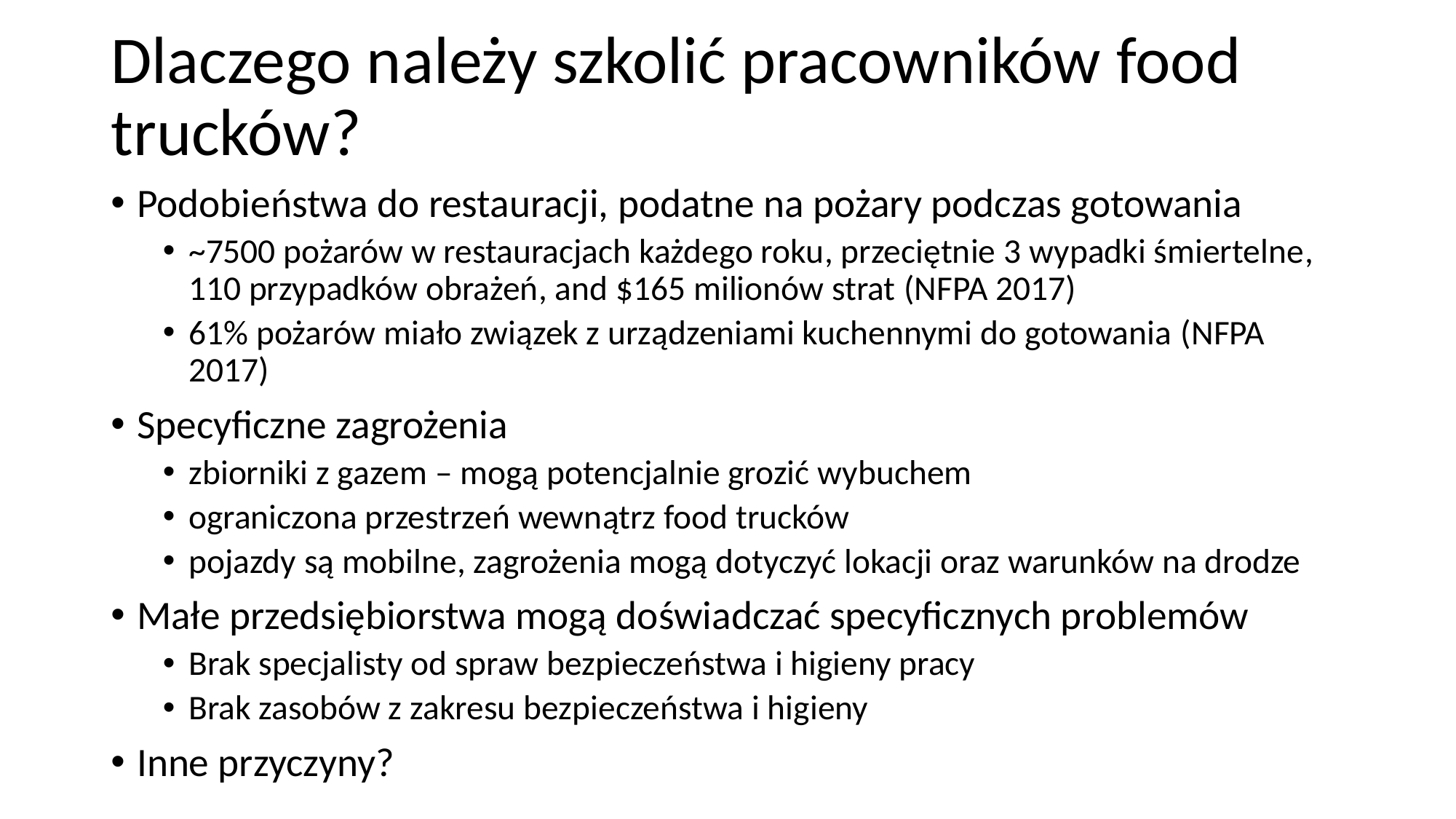

# Dlaczego należy szkolić pracowników food trucków?
Podobieństwa do restauracji, podatne na pożary podczas gotowania
~7500 pożarów w restauracjach każdego roku, przeciętnie 3 wypadki śmiertelne, 110 przypadków obrażeń, and $165 milionów strat (NFPA 2017)
61% pożarów miało związek z urządzeniami kuchennymi do gotowania (NFPA 2017)
Specyficzne zagrożenia
zbiorniki z gazem – mogą potencjalnie grozić wybuchem
ograniczona przestrzeń wewnątrz food trucków
pojazdy są mobilne, zagrożenia mogą dotyczyć lokacji oraz warunków na drodze
Małe przedsiębiorstwa mogą doświadczać specyficznych problemów
Brak specjalisty od spraw bezpieczeństwa i higieny pracy
Brak zasobów z zakresu bezpieczeństwa i higieny
Inne przyczyny?